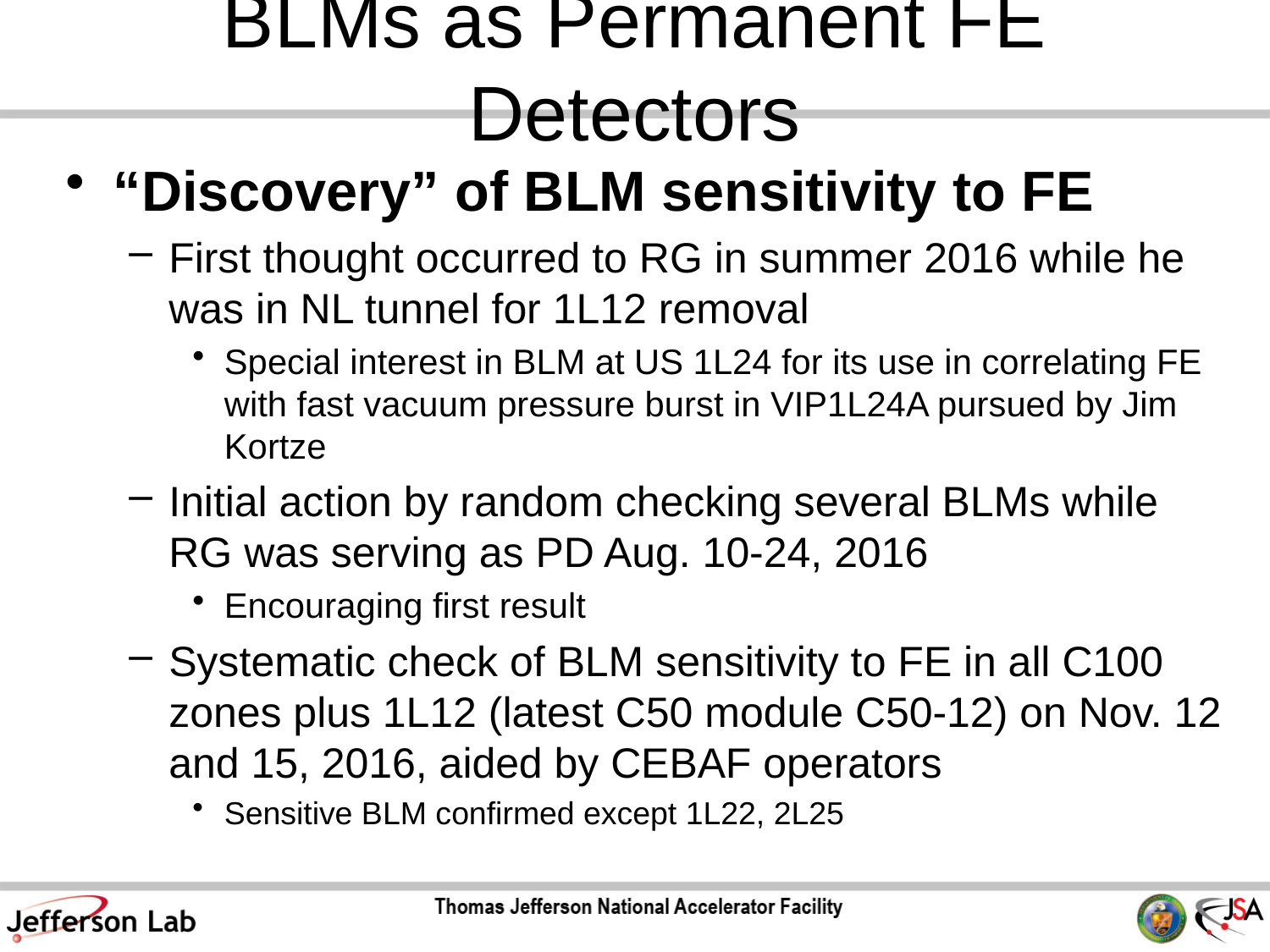

# BLMs as Permanent FE Detectors
“Discovery” of BLM sensitivity to FE
First thought occurred to RG in summer 2016 while he was in NL tunnel for 1L12 removal
Special interest in BLM at US 1L24 for its use in correlating FE with fast vacuum pressure burst in VIP1L24A pursued by Jim Kortze
Initial action by random checking several BLMs while RG was serving as PD Aug. 10-24, 2016
Encouraging first result
Systematic check of BLM sensitivity to FE in all C100 zones plus 1L12 (latest C50 module C50-12) on Nov. 12 and 15, 2016, aided by CEBAF operators
Sensitive BLM confirmed except 1L22, 2L25